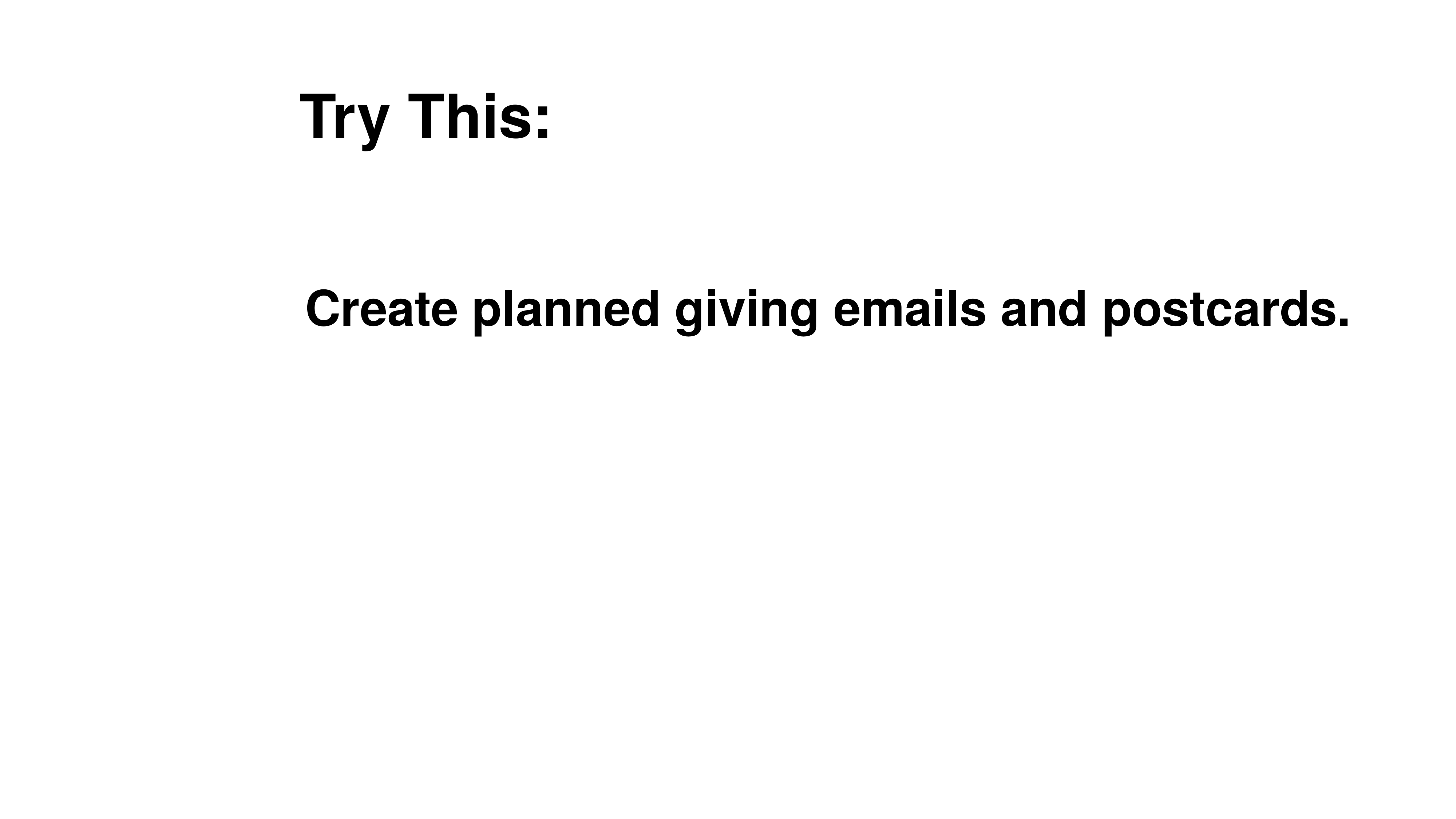

Try This:
Create planned giving emails and postcards.